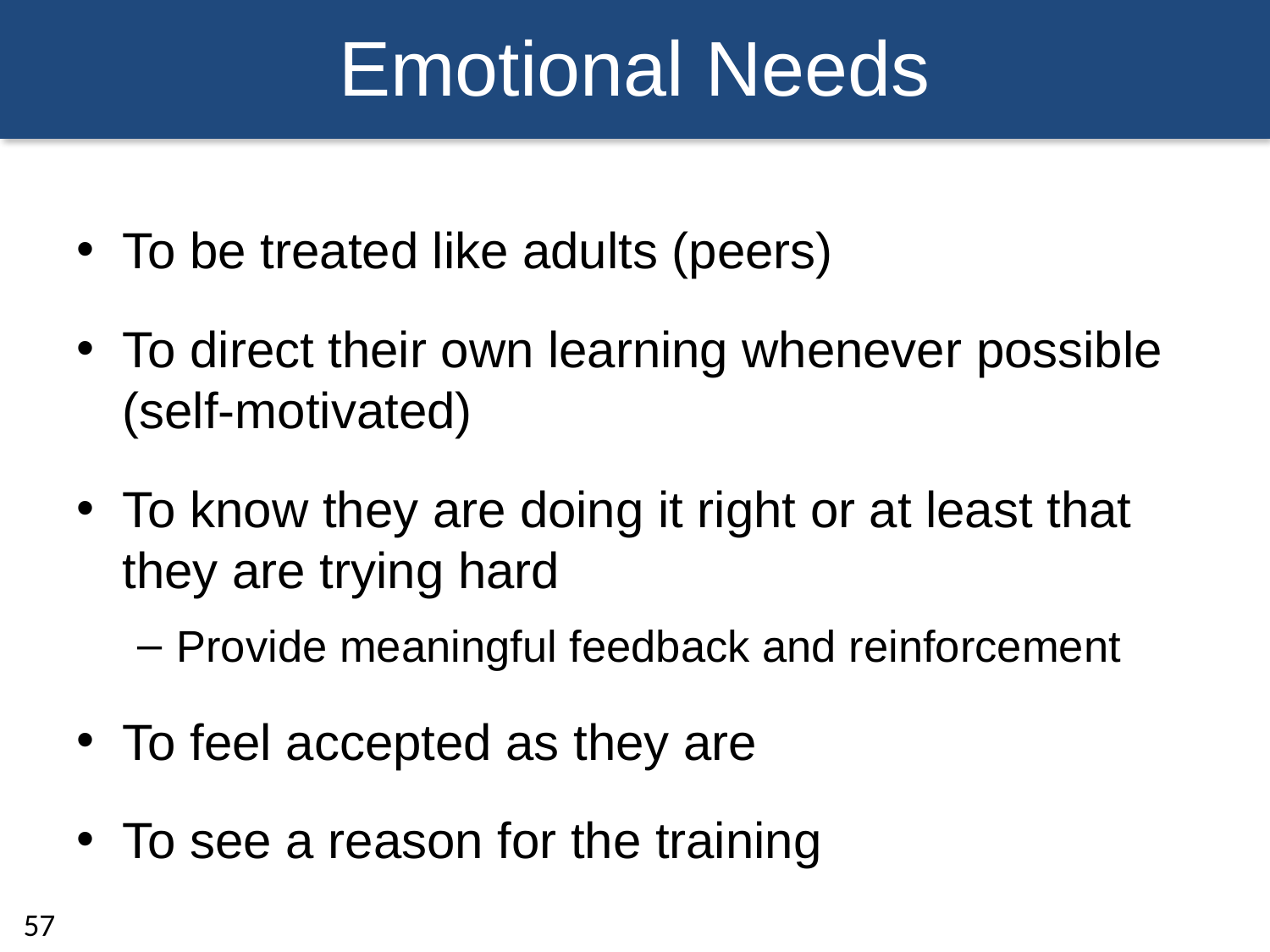

# Emotional Needs
To be treated like adults (peers)
To direct their own learning whenever possible (self-motivated)
To know they are doing it right or at least that they are trying hard
Provide meaningful feedback and reinforcement
To feel accepted as they are
To see a reason for the training
57